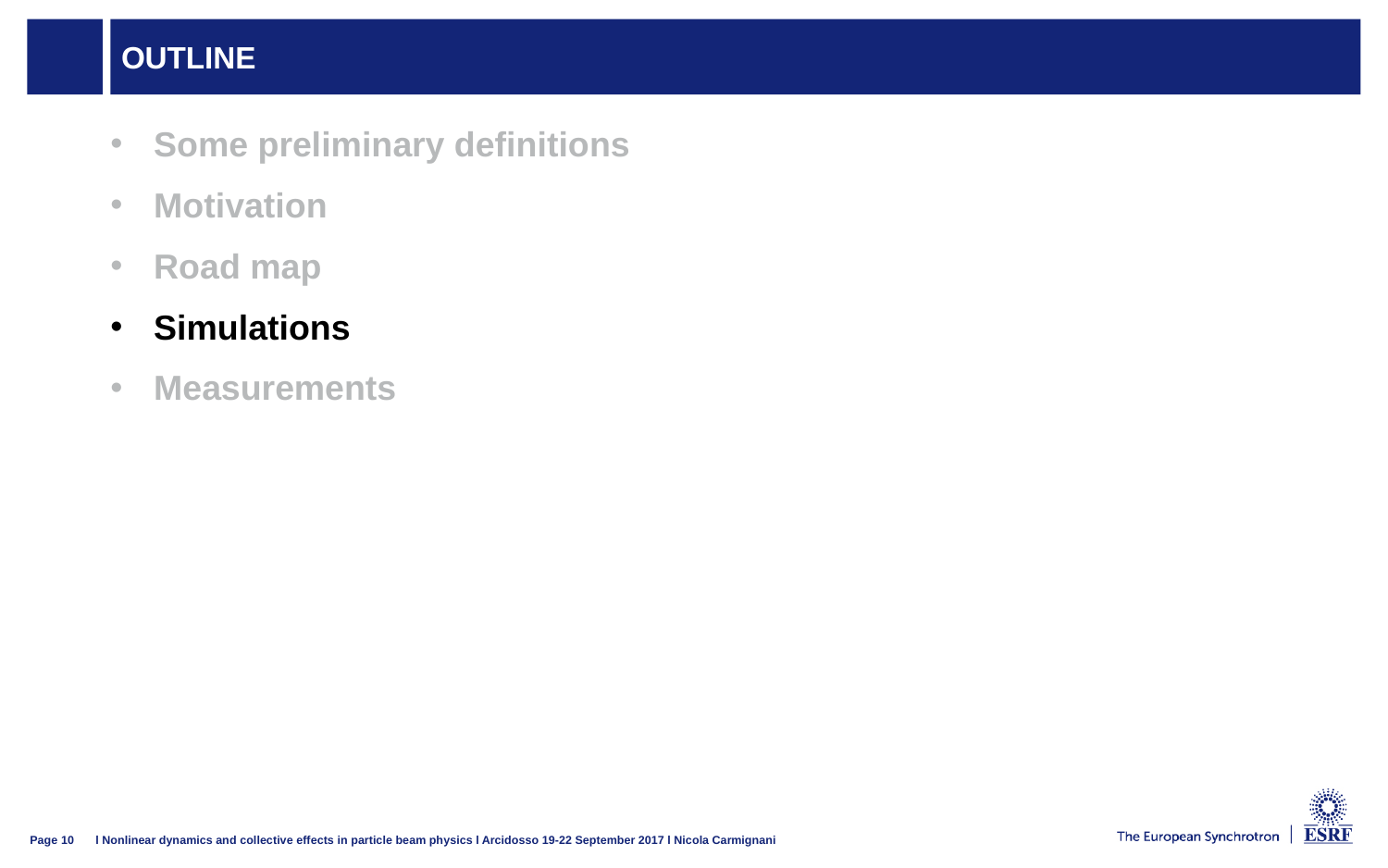

# Outline
Some preliminary definitions
Motivation
Road map
Simulations
Measurements

l Nonlinear dynamics and collective effects in particle beam physics l Arcidosso 19-22 September 2017 l Nicola Carmignani
Page 10
26/07/2013